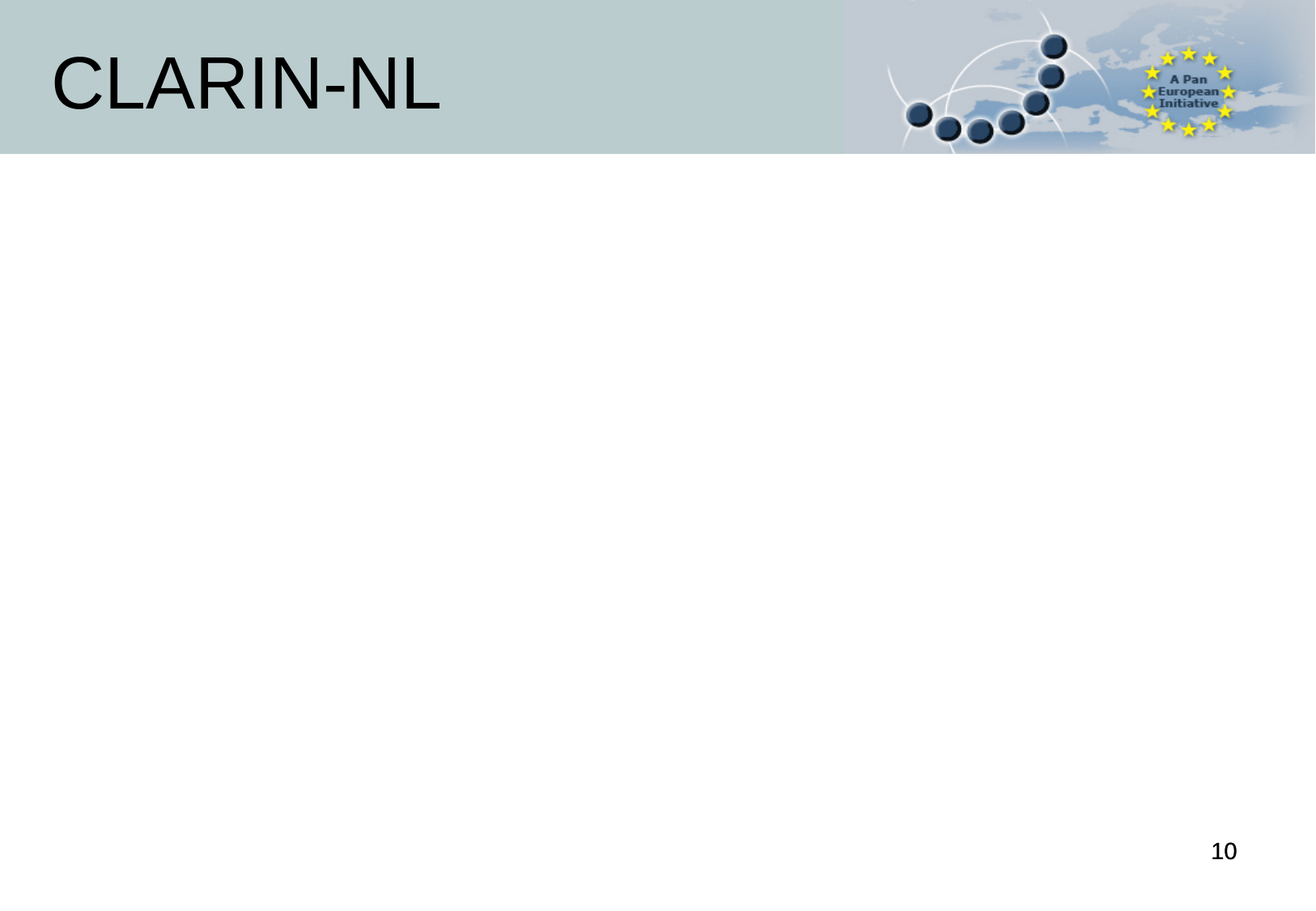

# CLARIN-NL

Thank you for your attention.

Any questions?
10
10